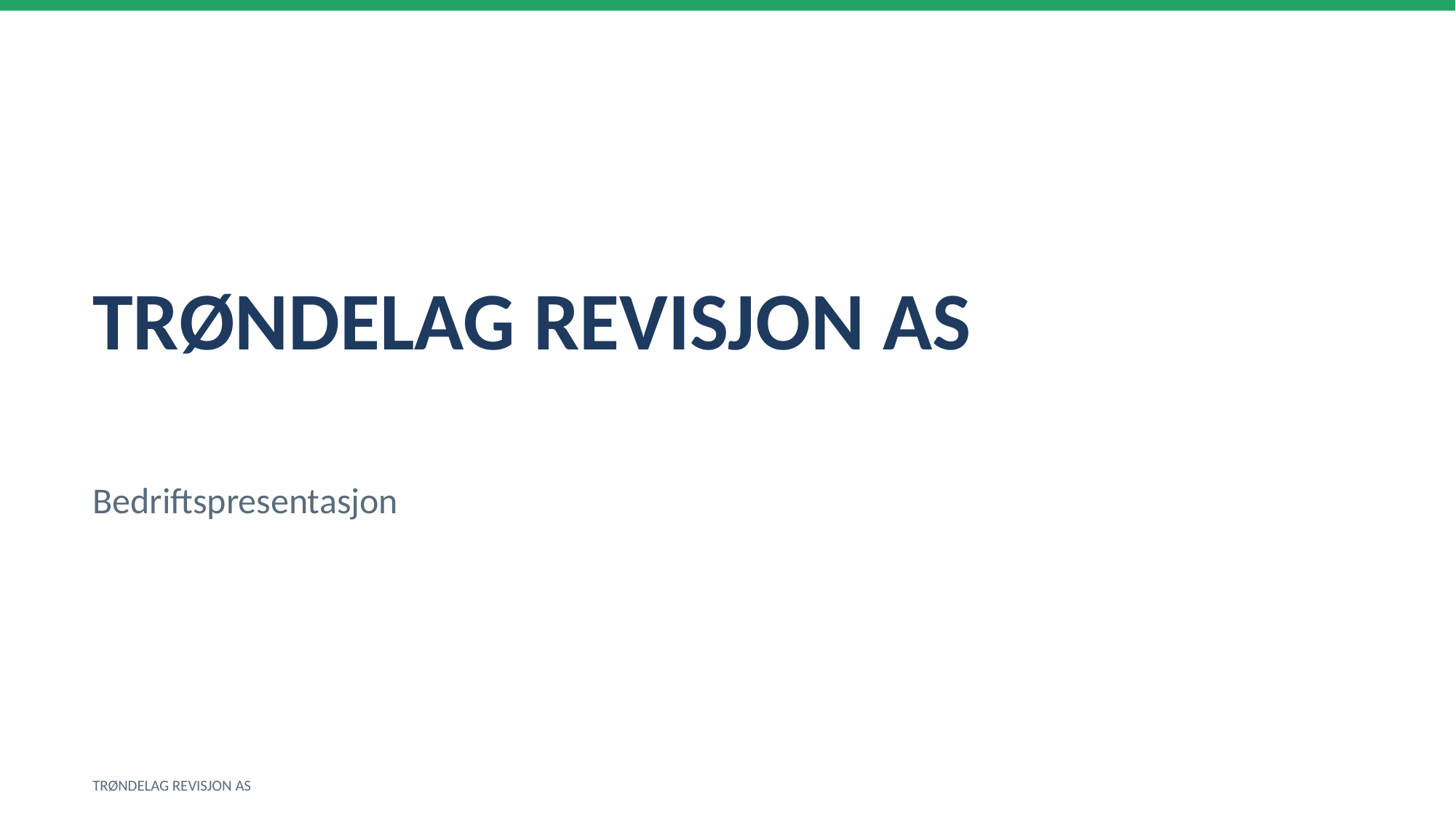

TRØNDELAG REVISJON AS
Bedriftspresentasjon
TRØNDELAG REVISJON AS